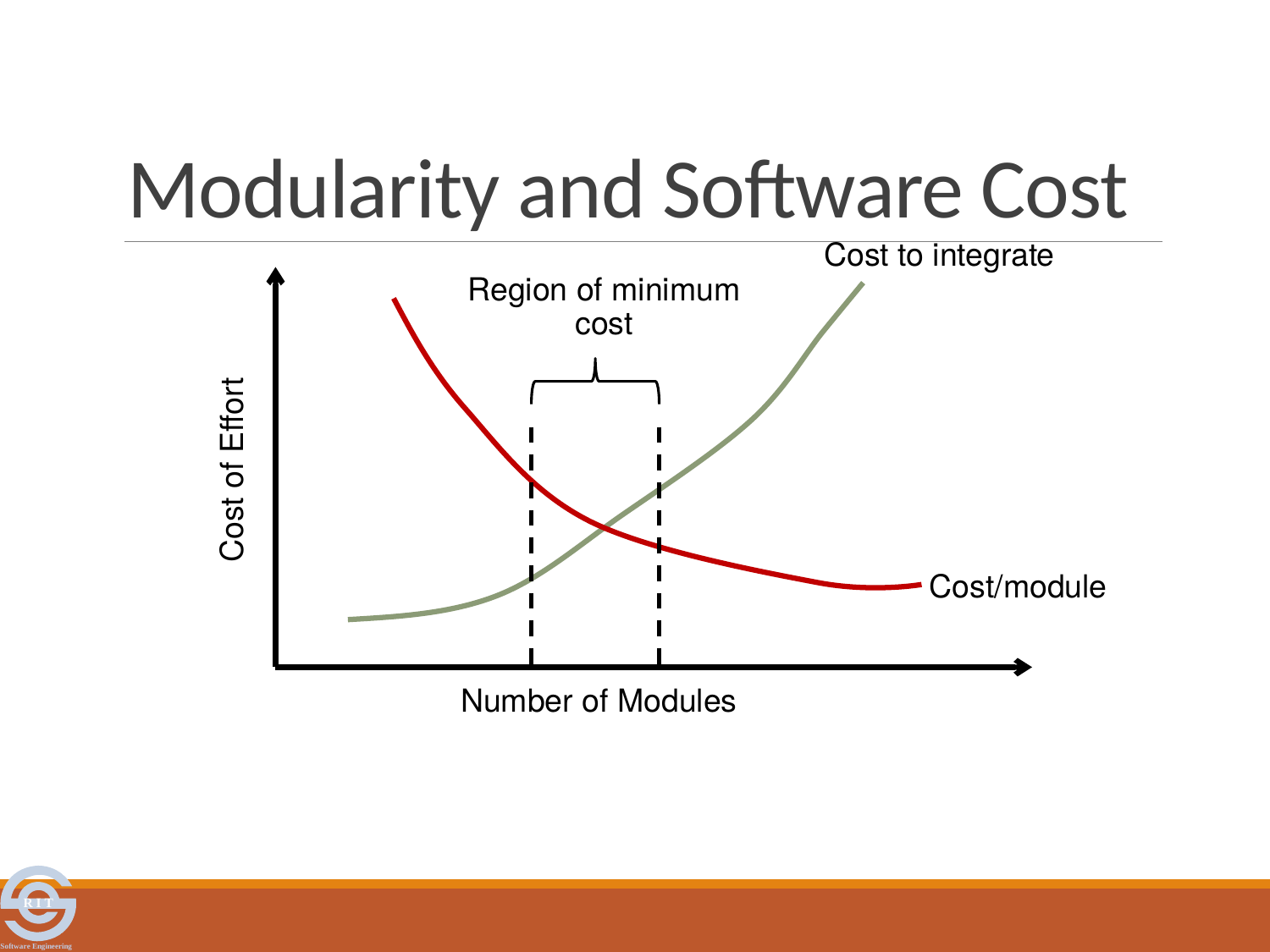

# Modularity and Software Cost
Cost to integrate
Region of minimum cost

Cost of Effort
Cost/module
Number of Modules